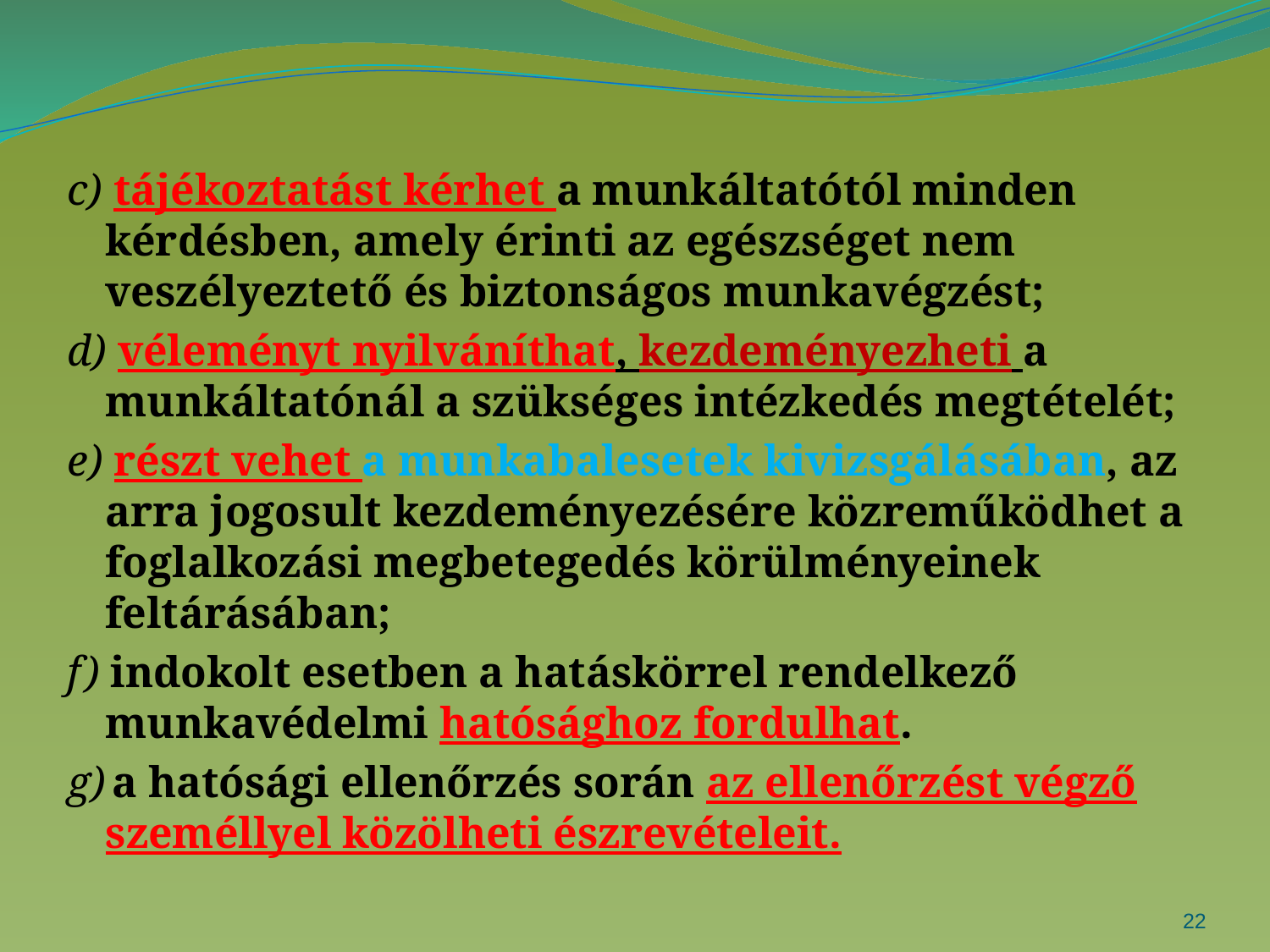

#
c) tájékoztatást kérhet a munkáltatótól minden kérdésben, amely érinti az egészséget nem veszélyeztető és biztonságos munkavégzést;
d) véleményt nyilváníthat, kezdeményezheti a munkáltatónál a szükséges intézkedés megtételét;
e) részt vehet a munkabalesetek kivizsgálásában, az arra jogosult kezdeményezésére közreműködhet a foglalkozási megbetegedés körülményeinek feltárásában;
f) indokolt esetben a hatáskörrel rendelkező munkavédelmi hatósághoz fordulhat.
g) a hatósági ellenőrzés során az ellenőrzést végző személlyel közölheti észrevételeit.

22